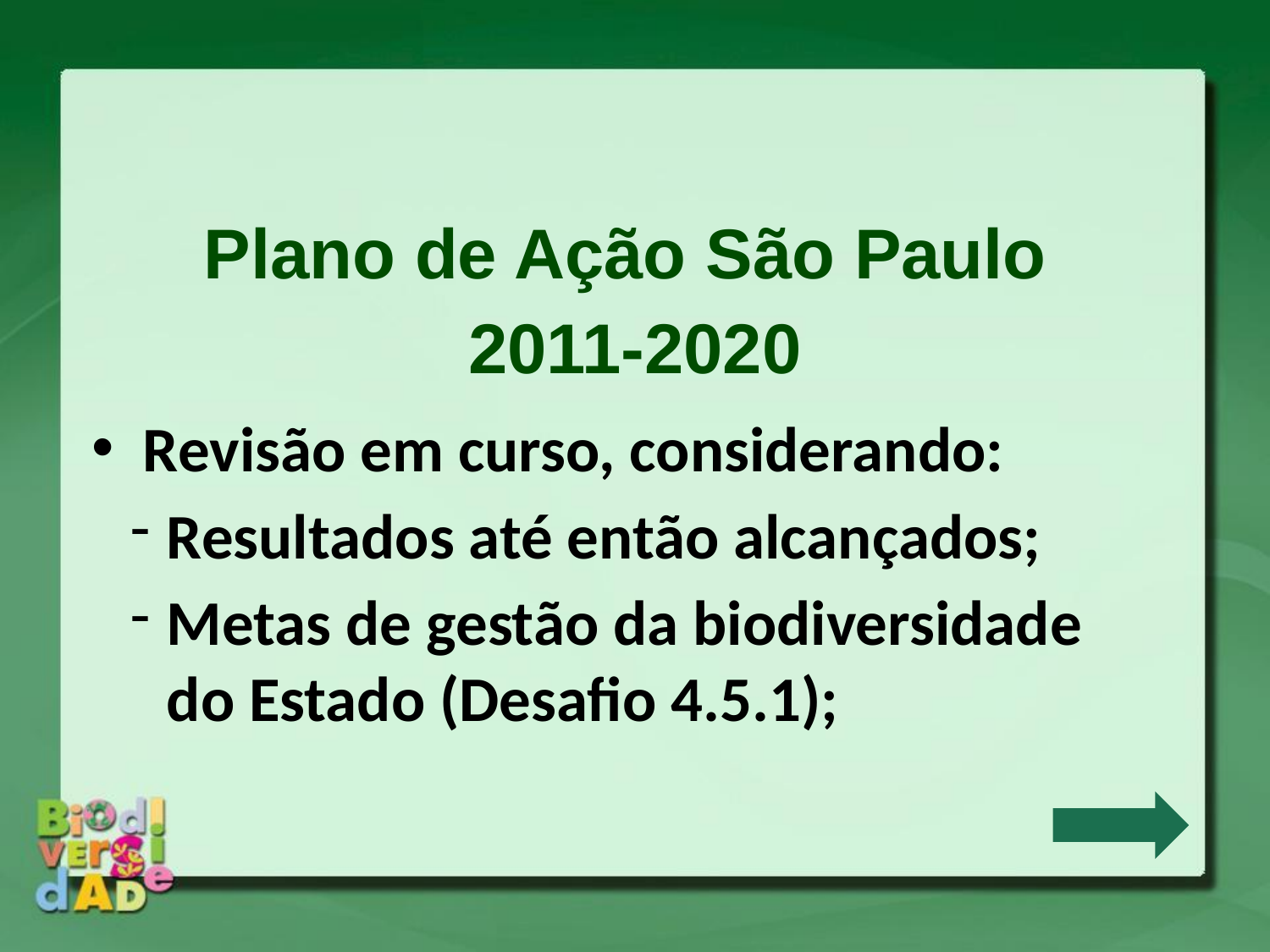

Plano de Ação São Paulo
2011-2020
 Revisão em curso, considerando:
Resultados até então alcançados;
Metas de gestão da biodiversidade
do Estado (Desafio 4.5.1);